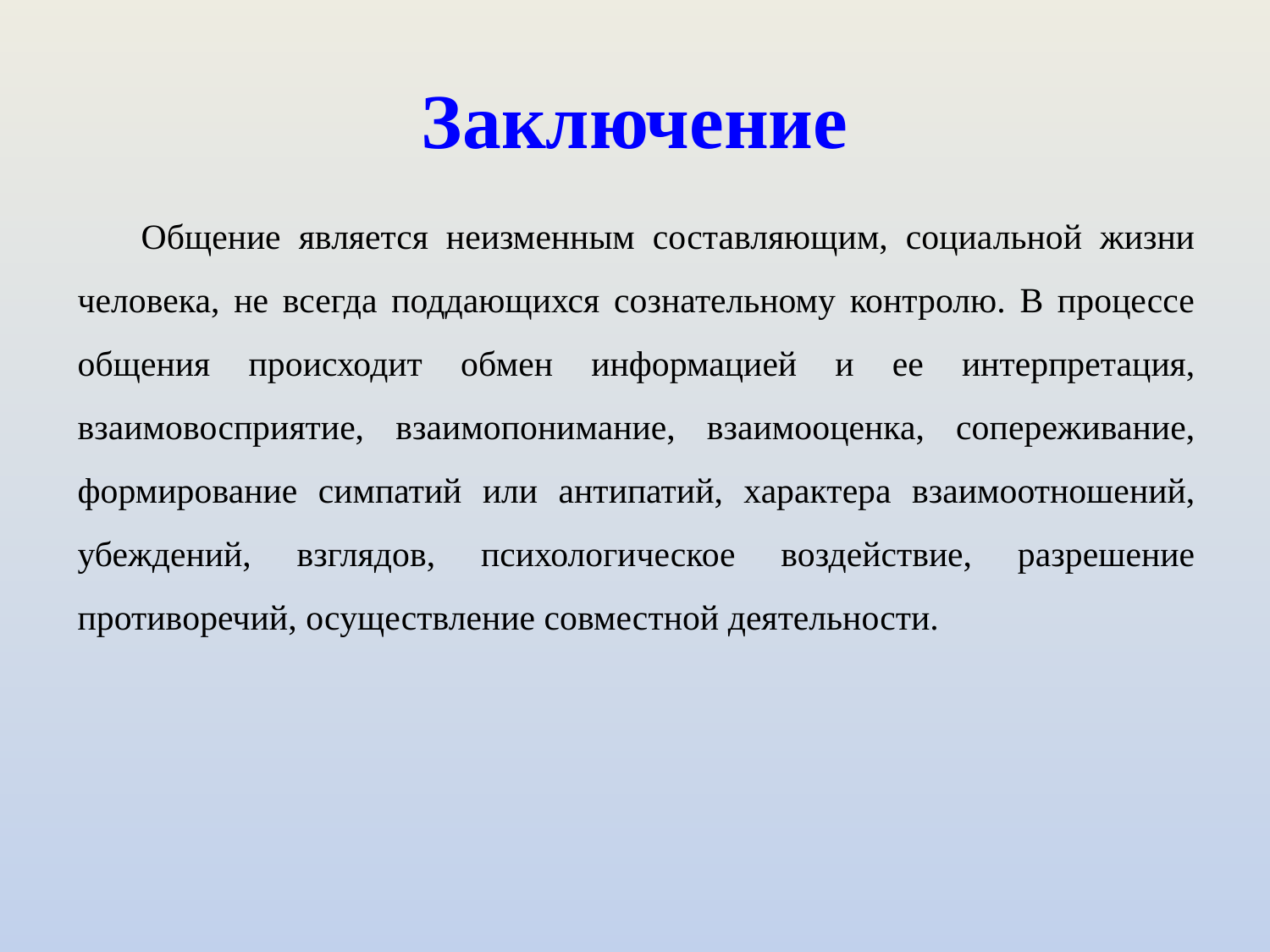

# Заключение
Общение является неизменным составляющим, социальной жизни человека, не всегда поддающихся сознательному контролю. В процессе общения происходит обмен информацией и ее интерпретация, взаимовосприятие, взаимопонимание, взаимооценка, сопереживание, формирование симпатий или антипатий, характера взаимоотношений, убеждений, взглядов, психологическое воздействие, разрешение противоречий, осуществление совместной деятельности.